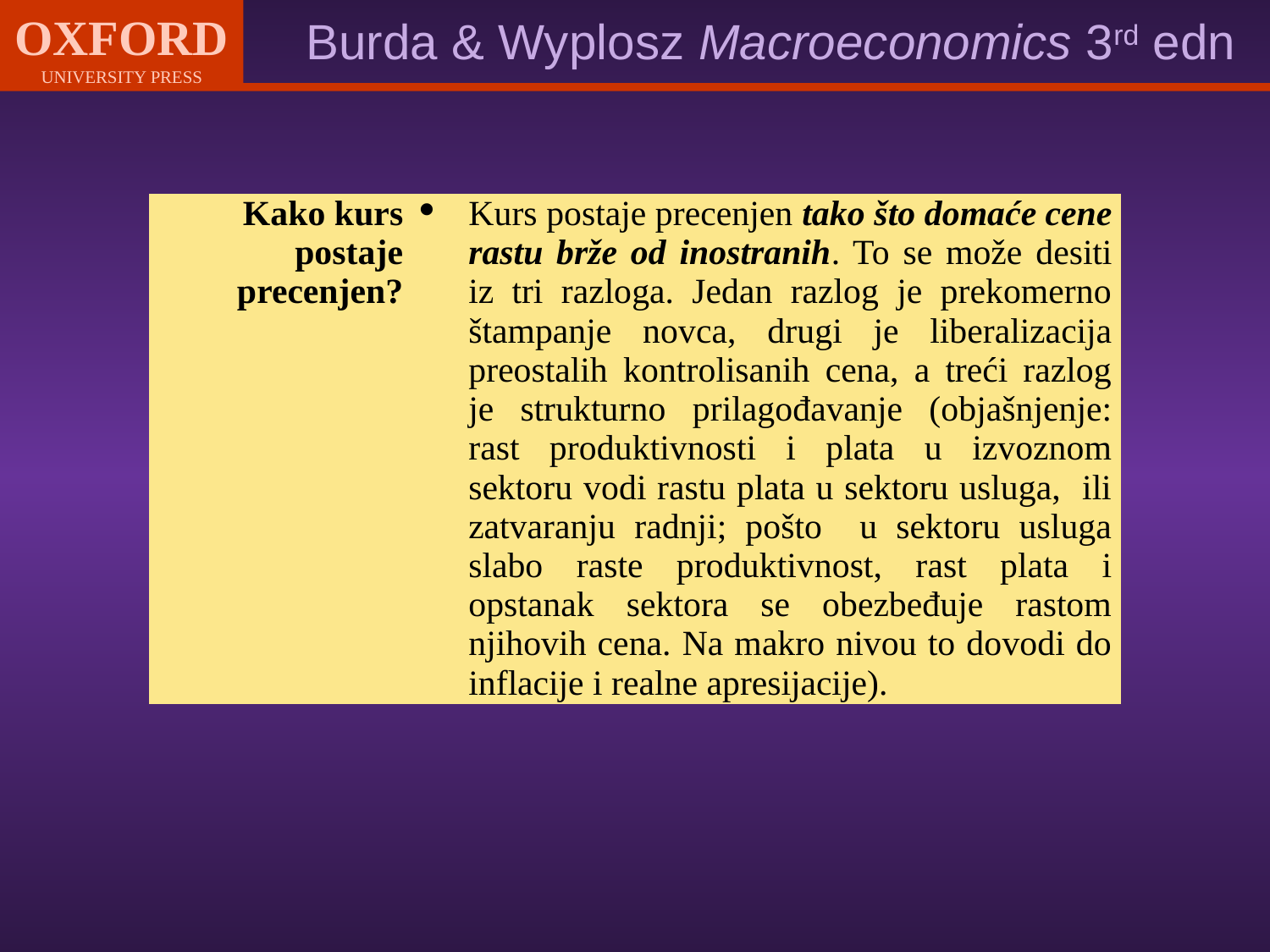

| Kako kurs postaje precenjen? | Kurs postaje precenjen tako što domaće cene rastu brže od inostranih. To se može desiti iz tri razloga. Jedan razlog je prekomerno štampanje novca, drugi je liberalizacija preostalih kontrolisanih cena, a treći razlog je strukturno prilagođavanje (objašnjenje: rast produktivnosti i plata u izvoznom sektoru vodi rastu plata u sektoru usluga, ili zatvaranju radnji; pošto u sektoru usluga slabo raste produktivnost, rast plata i opstanak sektora se obezbeđuje rastom njihovih cena. Na makro nivou to dovodi do inflacije i realne apresijacije). |
| --- | --- |
#